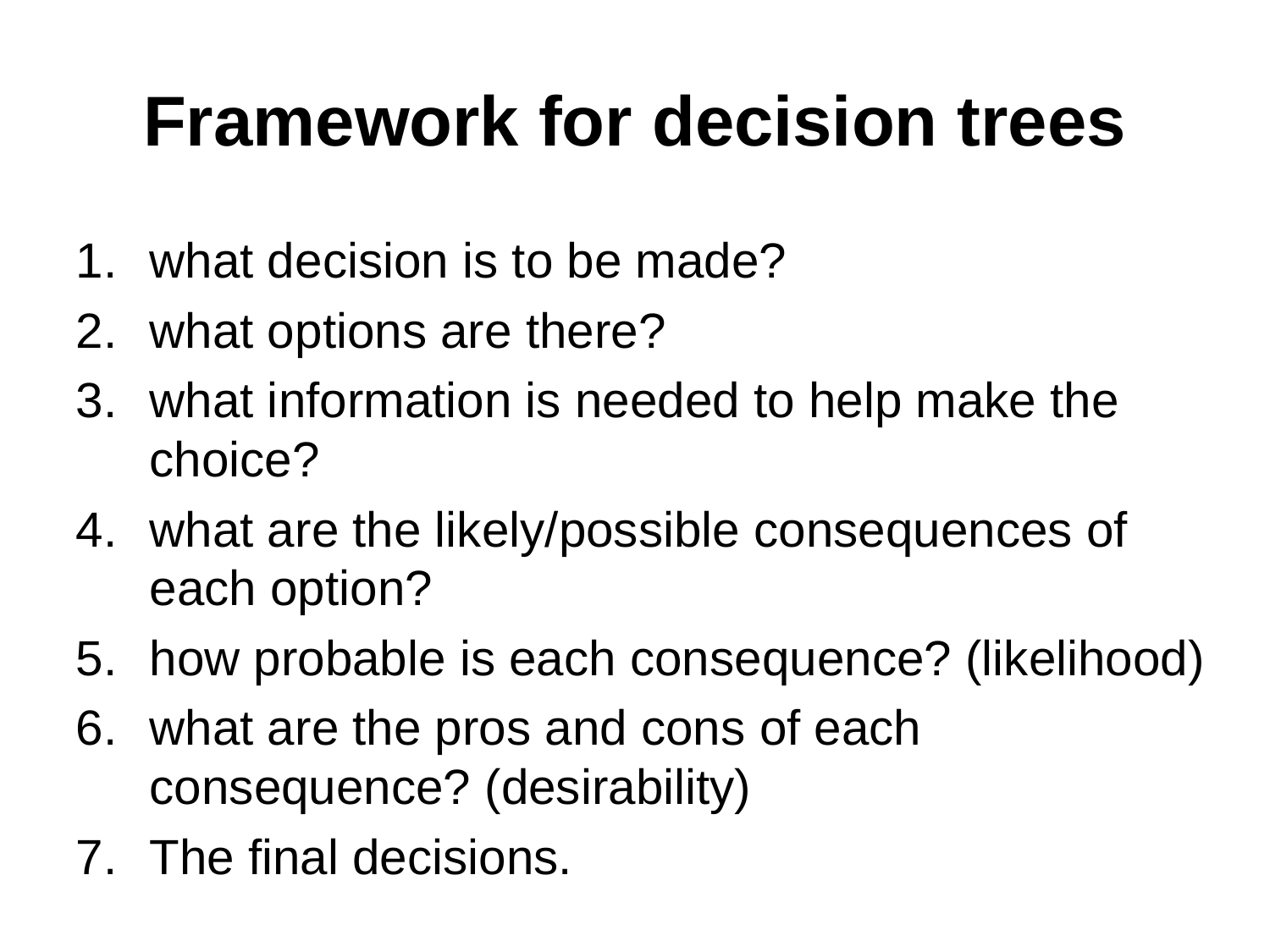

Framework for decision trees
what decision is to be made?
what options are there?
what information is needed to help make the choice?
what are the likely/possible consequences of each option?
how probable is each consequence? (likelihood)
what are the pros and cons of each consequence? (desirability)
The final decisions.